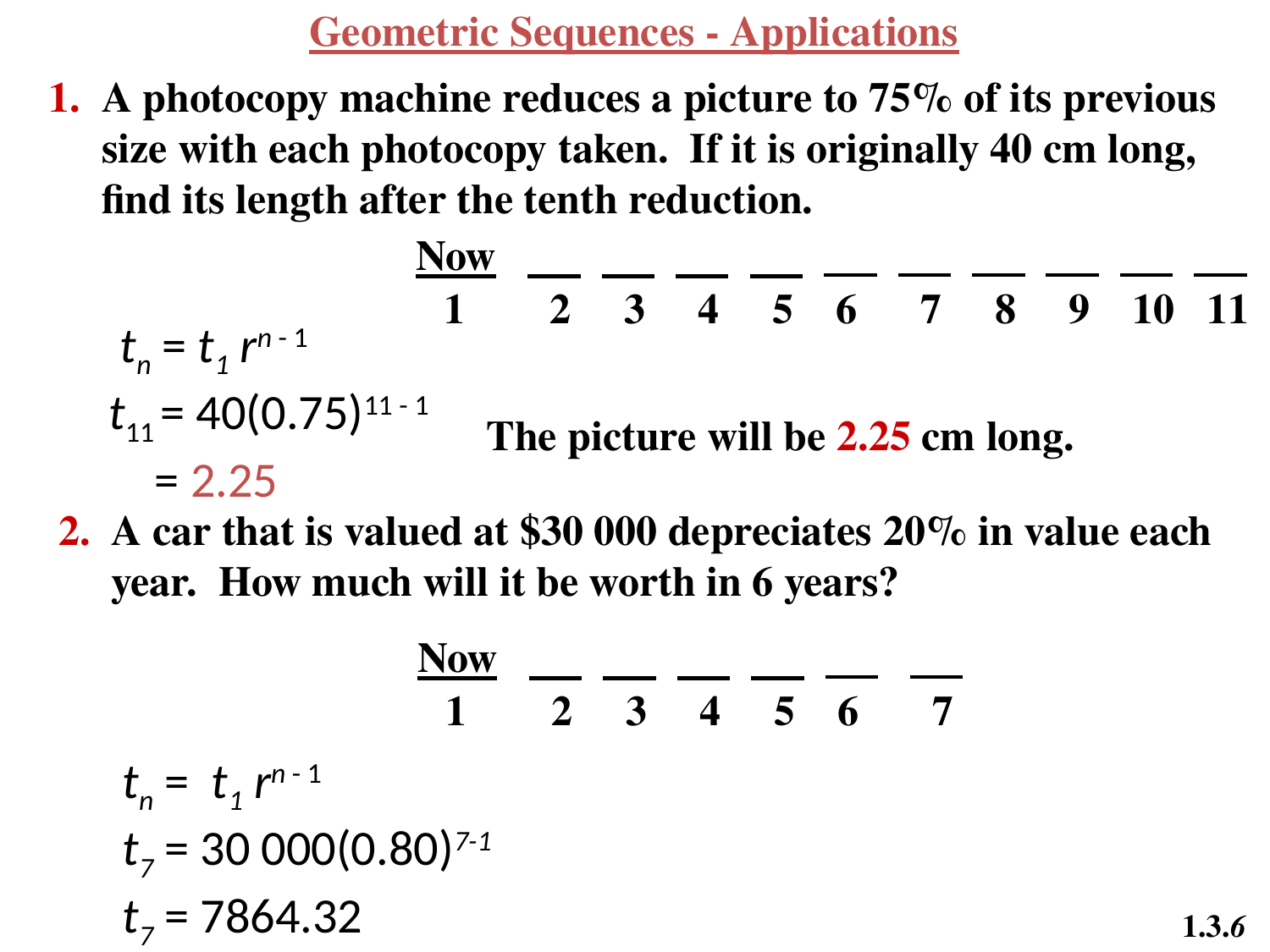

Geometric Sequences - Applications
1.  A photocopy machine reduces a picture to 75% of its previous
     size with each photocopy taken.  If it is originally 40 cm long,
     find its length after the tenth reduction.
Now
1        2     3     4     5    6      7     8     9    10   11
 tn = t1 rn - 1
t11 = 40(0.75)11 - 1
       = 2.25
The picture will be 2.25 cm long.
2.  A car that is valued at $30 000 depreciates 20% in value each
     year.  How much will it be worth in 6 years?
Now
1        2     3     4     5    6       7
 tn =  t1 rn - 1
 t7 = 30 000(0.80)7-1
 t7 = 7864.32
1.3.6